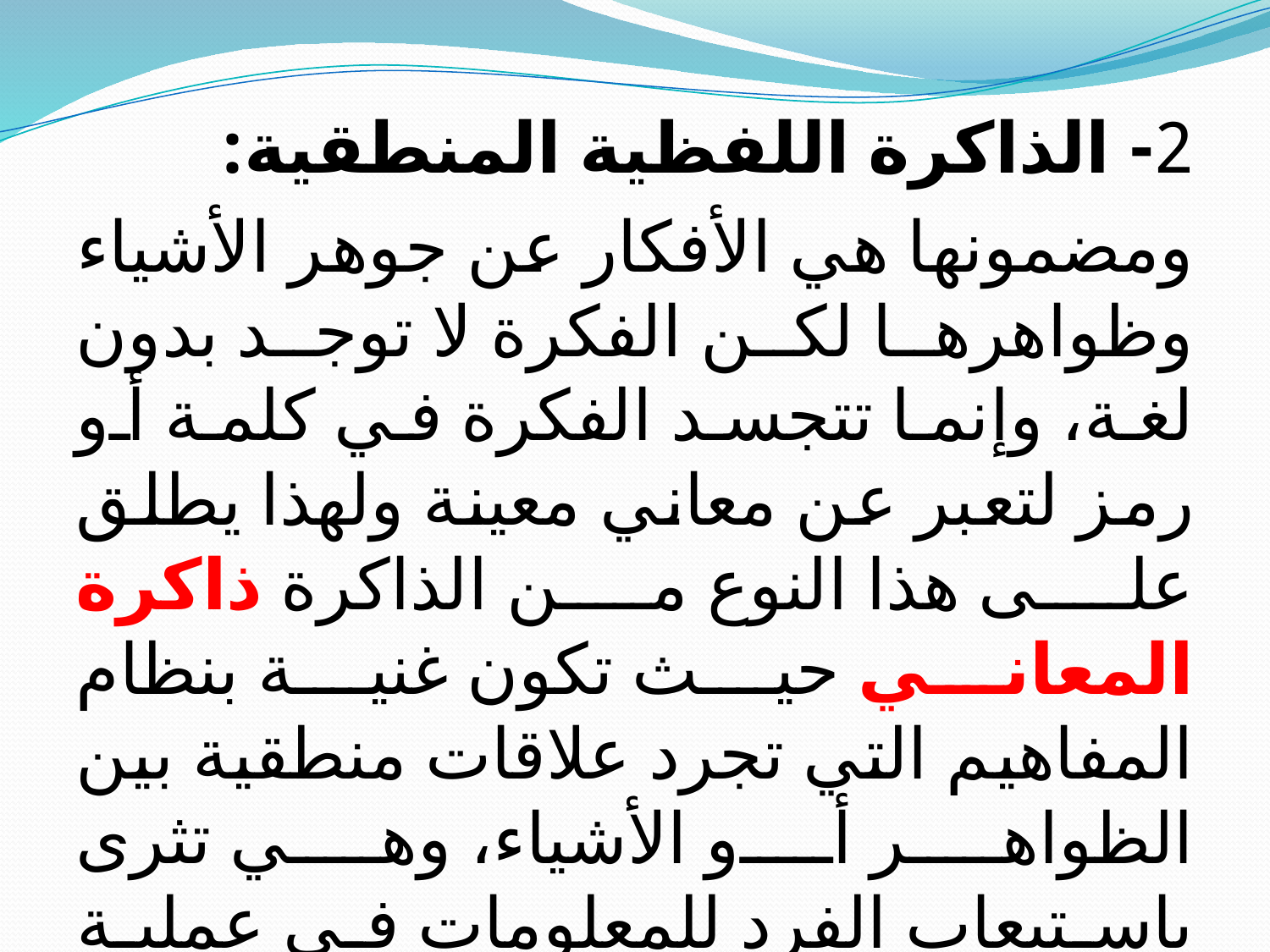

2- الذاكرة اللفظية المنطقية:
ومضمونها هي الأفكار عن جوهر الأشياء وظواهرها لكن الفكرة لا توجد بدون لغة، وإنما تتجسد الفكرة في كلمة أو رمز لتعبر عن معاني معينة ولهذا يطلق على هذا النوع من الذاكرة ذاكرة المعاني حيث تكون غنية بنظام المفاهيم التي تجرد علاقات منطقية بين الظواهر أو الأشياء، وهي تثرى باستيعاب الفرد للمعلومات في عملية التعلم .